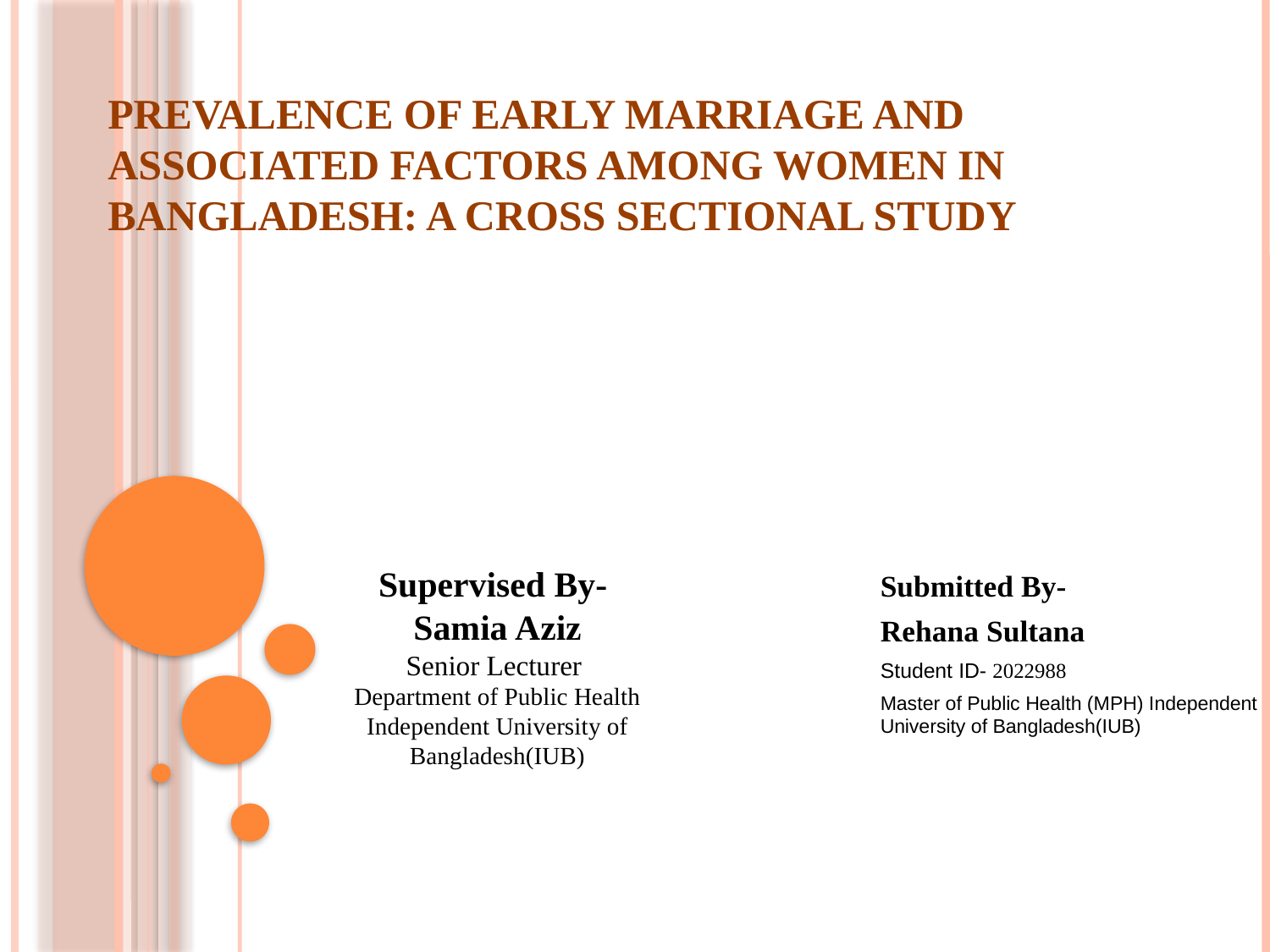

# Prevalence Of Early Marriage And Associated Factors Among Women In Bangladesh: A Cross Sectional Study
Supervised By-
Samia Aziz
Senior Lecturer
Department of Public Health
Independent University of Bangladesh(IUB)
Submitted By-
Rehana Sultana
Student ID- 2022988
Master of Public Health (MPH) Independent University of Bangladesh(IUB)